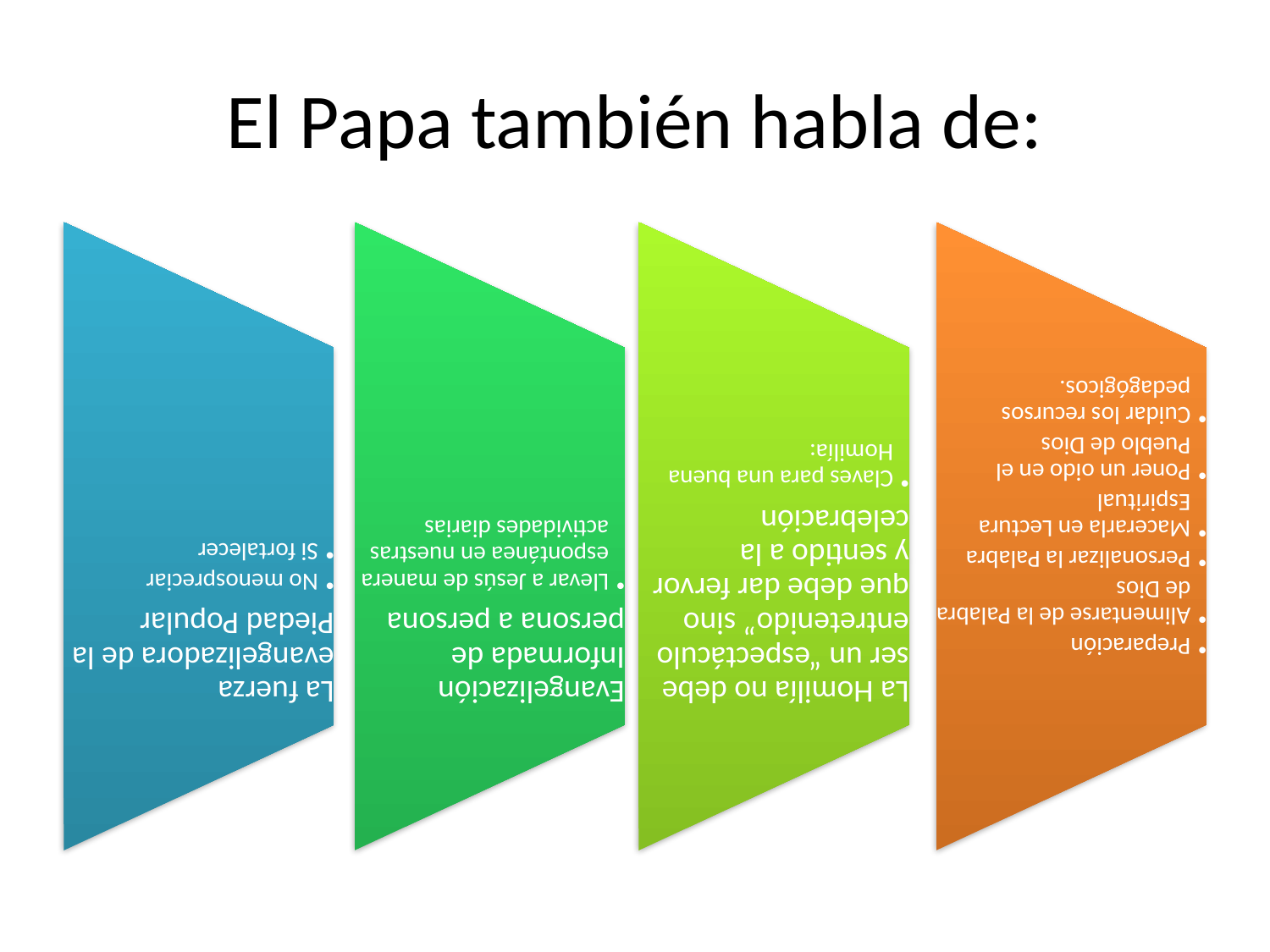

# El Papa también habla de:
La fuerza evangelizadora de la Piedad Popular
No menospreciar
Si fortalecer
Evangelización Informada de persona a persona
Llevar a Jesús de manera espontánea en nuestras actividades diarias
La Homilía no debe ser un “espectáculo entretenido” sino que debe dar fervor y sentido a la celebración
Claves para una buena Homilía:

Preparación
Alimentarse de la Palabra de Dios
Personalizar la Palabra
Macerarla en Lectura Espiritual
Poner un oido en el Pueblo de Dios
Cuidar los recursos pedagógicos.